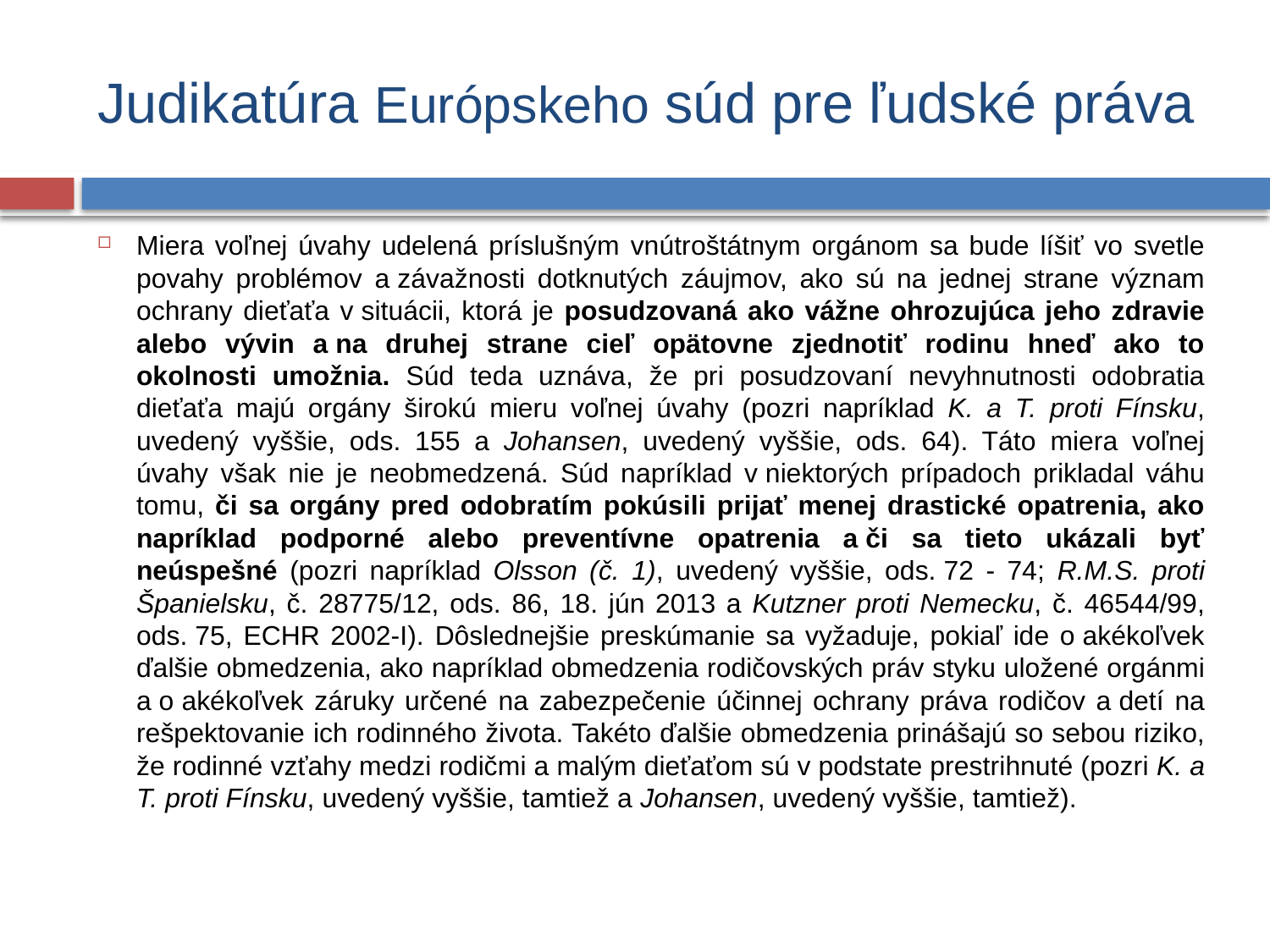

# Judikatúra Európskeho súd pre ľudské práva
Miera voľnej úvahy udelená príslušným vnútroštátnym orgánom sa bude líšiť vo svetle povahy problémov a závažnosti dotknutých záujmov, ako sú na jednej strane význam ochrany dieťaťa v situácii, ktorá je posudzovaná ako vážne ohrozujúca jeho zdravie alebo vývin a na druhej strane cieľ opätovne zjednotiť rodinu hneď ako to okolnosti umožnia. Súd teda uznáva, že pri posudzovaní nevyhnutnosti odobratia dieťaťa majú orgány širokú mieru voľnej úvahy (pozri napríklad K. a T. proti Fínsku, uvedený vyššie, ods. 155 a Johansen, uvedený vyššie, ods. 64). Táto miera voľnej úvahy však nie je neobmedzená. Súd napríklad v niektorých prípadoch prikladal váhu tomu, či sa orgány pred odobratím pokúsili prijať menej drastické opatrenia, ako napríklad podporné alebo preventívne opatrenia a či sa tieto ukázali byť neúspešné (pozri napríklad Olsson (č. 1), uvedený vyššie, ods. 72 - 74; R.M.S. proti Španielsku, č. 28775/12, ods. 86, 18. jún 2013 a Kutzner proti Nemecku, č. 46544/99, ods. 75, ECHR 2002‑I). Dôslednejšie preskúmanie sa vyžaduje, pokiaľ ide o akékoľvek ďalšie obmedzenia, ako napríklad obmedzenia rodičovských práv styku uložené orgánmi a o akékoľvek záruky určené na zabezpečenie účinnej ochrany práva rodičov a detí na rešpektovanie ich rodinného života. Takéto ďalšie obmedzenia prinášajú so sebou riziko, že rodinné vzťahy medzi rodičmi a malým dieťaťom sú v podstate prestrihnuté (pozri K. a T. proti Fínsku, uvedený vyššie, tamtiež a Johansen, uvedený vyššie, tamtiež).